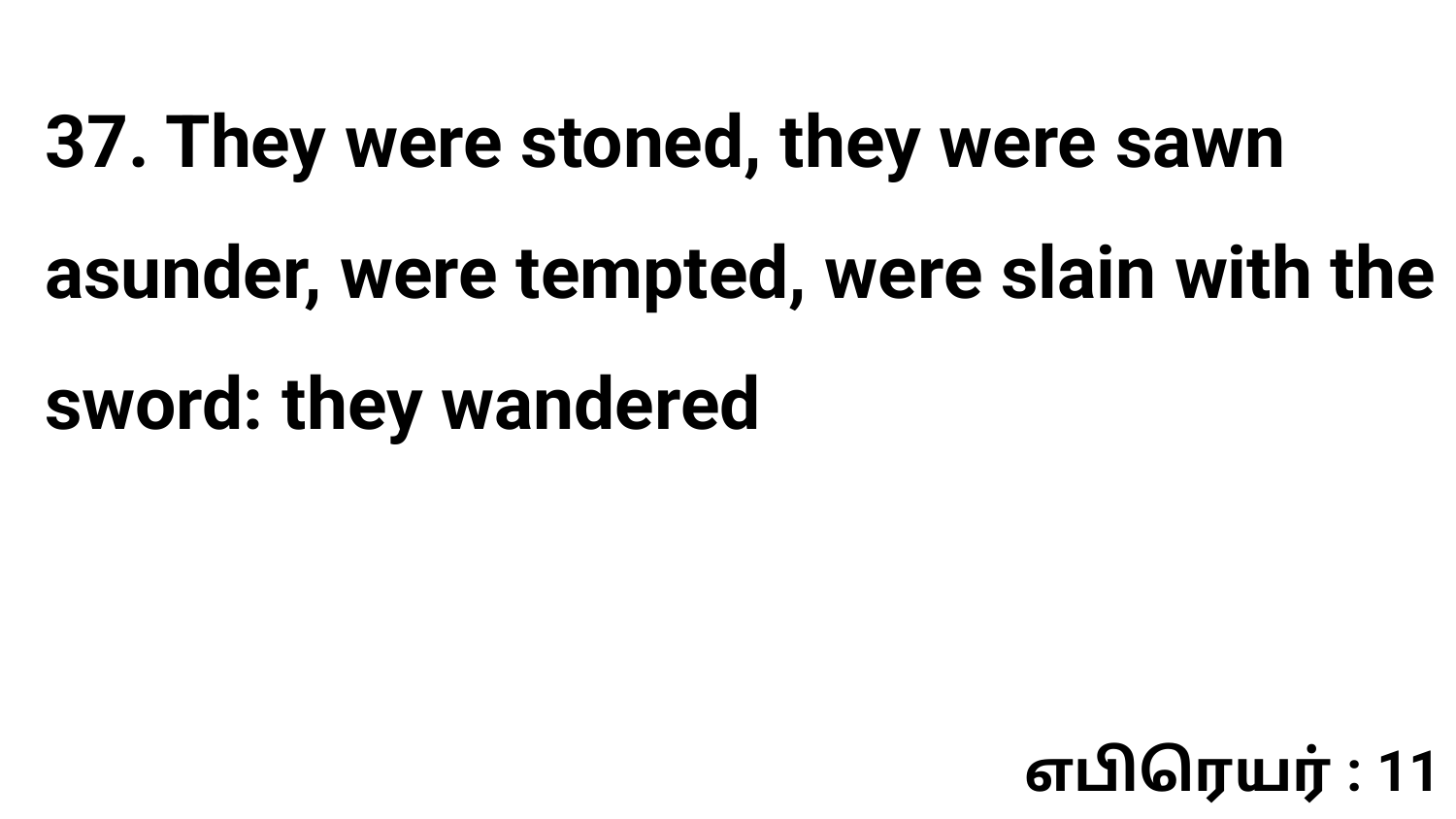

37. They were stoned, they were sawn asunder, were tempted, were slain with the sword: they wandered
எபிரெயர் : 11